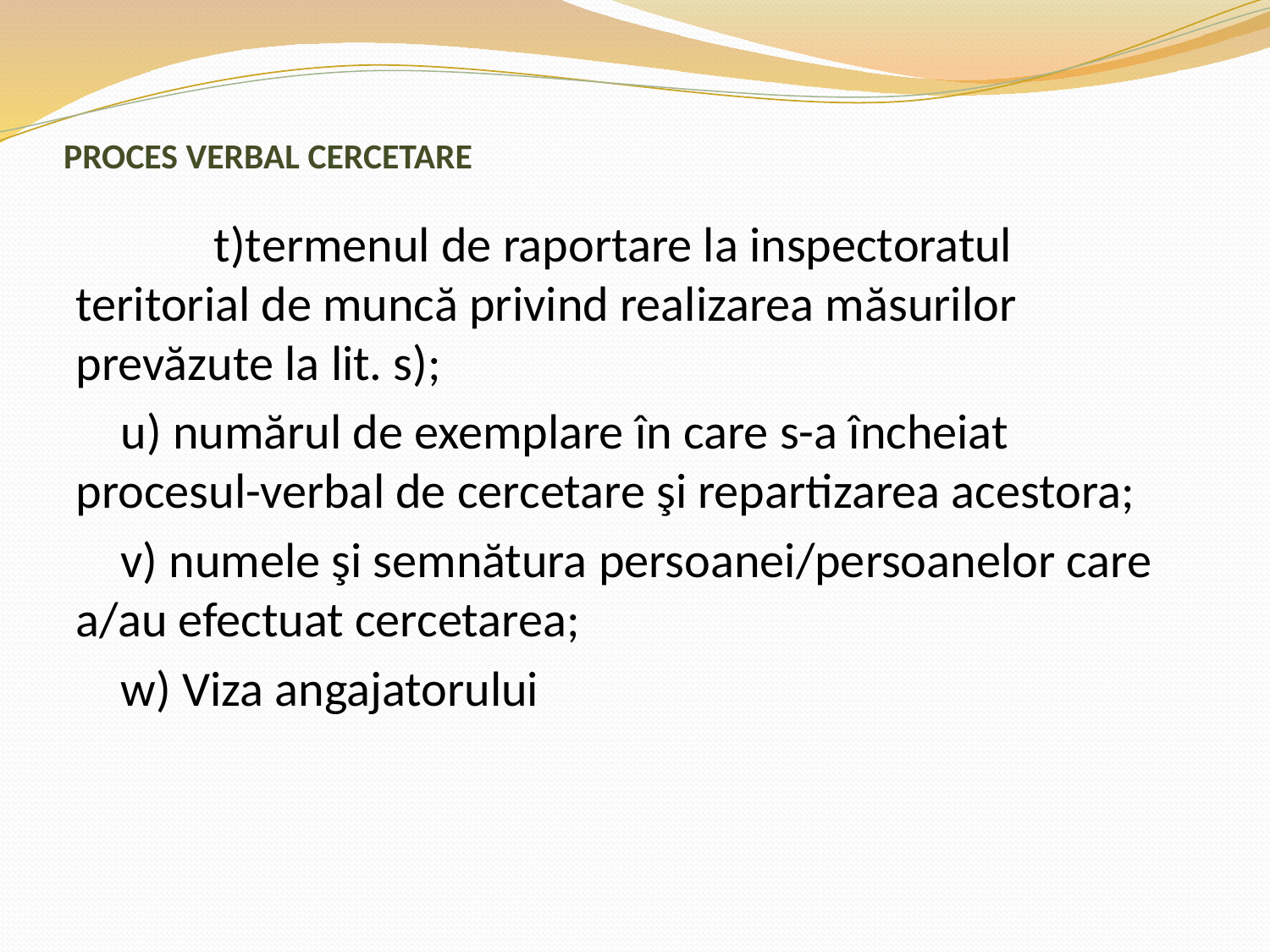

# PROCES VERBAL CERCETARE
	 t)termenul de raportare la inspectoratul teritorial de muncă privind realizarea măsurilor prevăzute la lit. s);
    u) numărul de exemplare în care s-a încheiat procesul-verbal de cercetare şi repartizarea acestora;
    v) numele şi semnătura persoanei/persoanelor care a/au efectuat cercetarea;
    w) Viza angajatorului